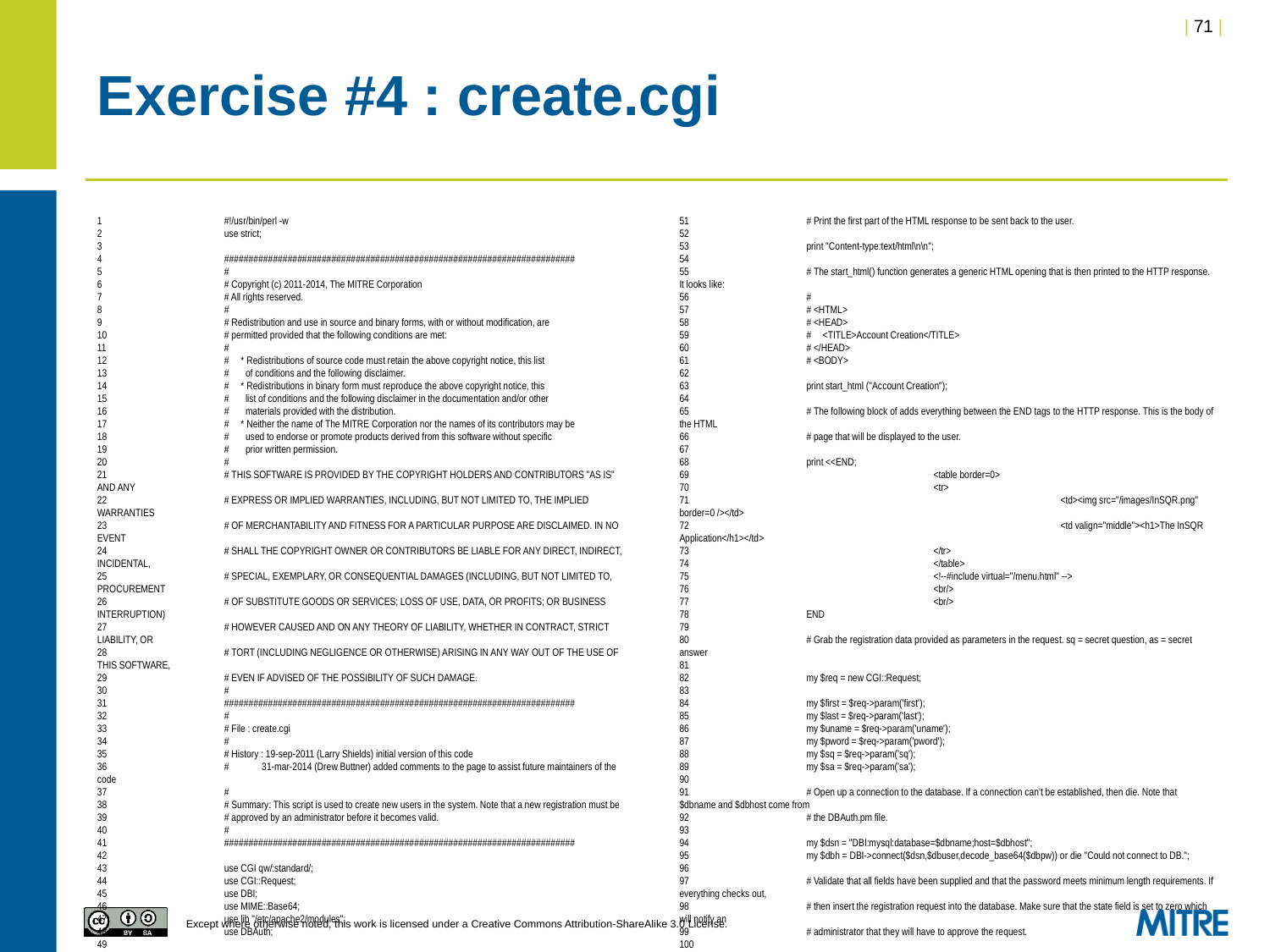

# Exercise #4 : create.cgi
1	#!/usr/bin/perl -w
2	use strict;
3
4	########################################################################
5	#
6	# Copyright (c) 2011-2014, The MITRE Corporation
7	# All rights reserved.
8	#
9	# Redistribution and use in source and binary forms, with or without modification, are
10	# permitted provided that the following conditions are met:
11	#
12	#     * Redistributions of source code must retain the above copyright notice, this list
13	#       of conditions and the following disclaimer.
14	#     * Redistributions in binary form must reproduce the above copyright notice, this
15	#       list of conditions and the following disclaimer in the documentation and/or other
16	#       materials provided with the distribution.
17	#     * Neither the name of The MITRE Corporation nor the names of its contributors may be
18	#       used to endorse or promote products derived from this software without specific
19	#       prior written permission.
20	#
21	# THIS SOFTWARE IS PROVIDED BY THE COPYRIGHT HOLDERS AND CONTRIBUTORS "AS IS" AND ANY
22	# EXPRESS OR IMPLIED WARRANTIES, INCLUDING, BUT NOT LIMITED TO, THE IMPLIED WARRANTIES
23	# OF MERCHANTABILITY AND FITNESS FOR A PARTICULAR PURPOSE ARE DISCLAIMED. IN NO EVENT
24	# SHALL THE COPYRIGHT OWNER OR CONTRIBUTORS BE LIABLE FOR ANY DIRECT, INDIRECT, INCIDENTAL,
25	# SPECIAL, EXEMPLARY, OR CONSEQUENTIAL DAMAGES (INCLUDING, BUT NOT LIMITED TO, PROCUREMENT
26	# OF SUBSTITUTE GOODS OR SERVICES; LOSS OF USE, DATA, OR PROFITS; OR BUSINESS INTERRUPTION)
27	# HOWEVER CAUSED AND ON ANY THEORY OF LIABILITY, WHETHER IN CONTRACT, STRICT LIABILITY, OR
28	# TORT (INCLUDING NEGLIGENCE OR OTHERWISE) ARISING IN ANY WAY OUT OF THE USE OF THIS SOFTWARE,
29	# EVEN IF ADVISED OF THE POSSIBILITY OF SUCH DAMAGE.
30	#
31	########################################################################
32	#
33	# File : create.cgi
34	#
35	# History : 19-sep-2011 (Larry Shields) initial version of this code
36	#              31-mar-2014 (Drew Buttner) added comments to the page to assist future maintainers of the code
37	#
38	# Summary: This script is used to create new users in the system. Note that a new registration must be
39	# approved by an administrator before it becomes valid.
40	#
41	########################################################################
42
43	use CGI qw/:standard/;
44	use CGI::Request;
45	use DBI;
46	use MIME::Base64;
47	use lib "/etc/apache2/modules";
48	use DBAuth;
49
50
51	# Print the first part of the HTML response to be sent back to the user.
52
53	print "Content-type:text/html\n\n";
54
55	# The start_html() function generates a generic HTML opening that is then printed to the HTTP response. It looks like:
56	#
57	# <HTML>
58	# <HEAD>
59	#     <TITLE>Account Creation</TITLE>
60	# </HEAD>
61	# <BODY>
62
63	print start_html ("Account Creation");
64
65	# The following block of adds everything between the END tags to the HTTP response. This is the body of the HTML
66	# page that will be displayed to the user.
67
68	print <<END;
69		<table border=0>
70		<tr>
71			<td><img src="/images/InSQR.png" border=0 /></td>
72			<td valign="middle"><h1>The InSQR Application</h1></td>
73		</tr>
74		</table>
75		<!--#include virtual="/menu.html" -->
76		<br/>
77		<br/>
78	END
79
80	# Grab the registration data provided as parameters in the request. sq = secret question, as = secret answer
81
82	my $req = new CGI::Request;
83
84	my $first = $req->param('first');
85	my $last = $req->param('last');
86	my $uname = $req->param('uname');
87	my $pword = $req->param('pword');
88	my $sq = $req->param('sq');
89	my $sa = $req->param('sa');
90
91	# Open up a connection to the database. If a connection can't be established, then die. Note that $dbname and $dbhost come from
92	# the DBAuth.pm file.
93
94	my $dsn = "DBI:mysql:database=$dbname;host=$dbhost";
95	my $dbh = DBI->connect($dsn,$dbuser,decode_base64($dbpw)) or die "Could not connect to DB.";
96
97	# Validate that all fields have been supplied and that the password meets minimum length requirements. If everything checks out,
98	# then insert the registration request into the database. Make sure that the state field is set to zero which will notify an
99	# administrator that they will have to approve the request.
100